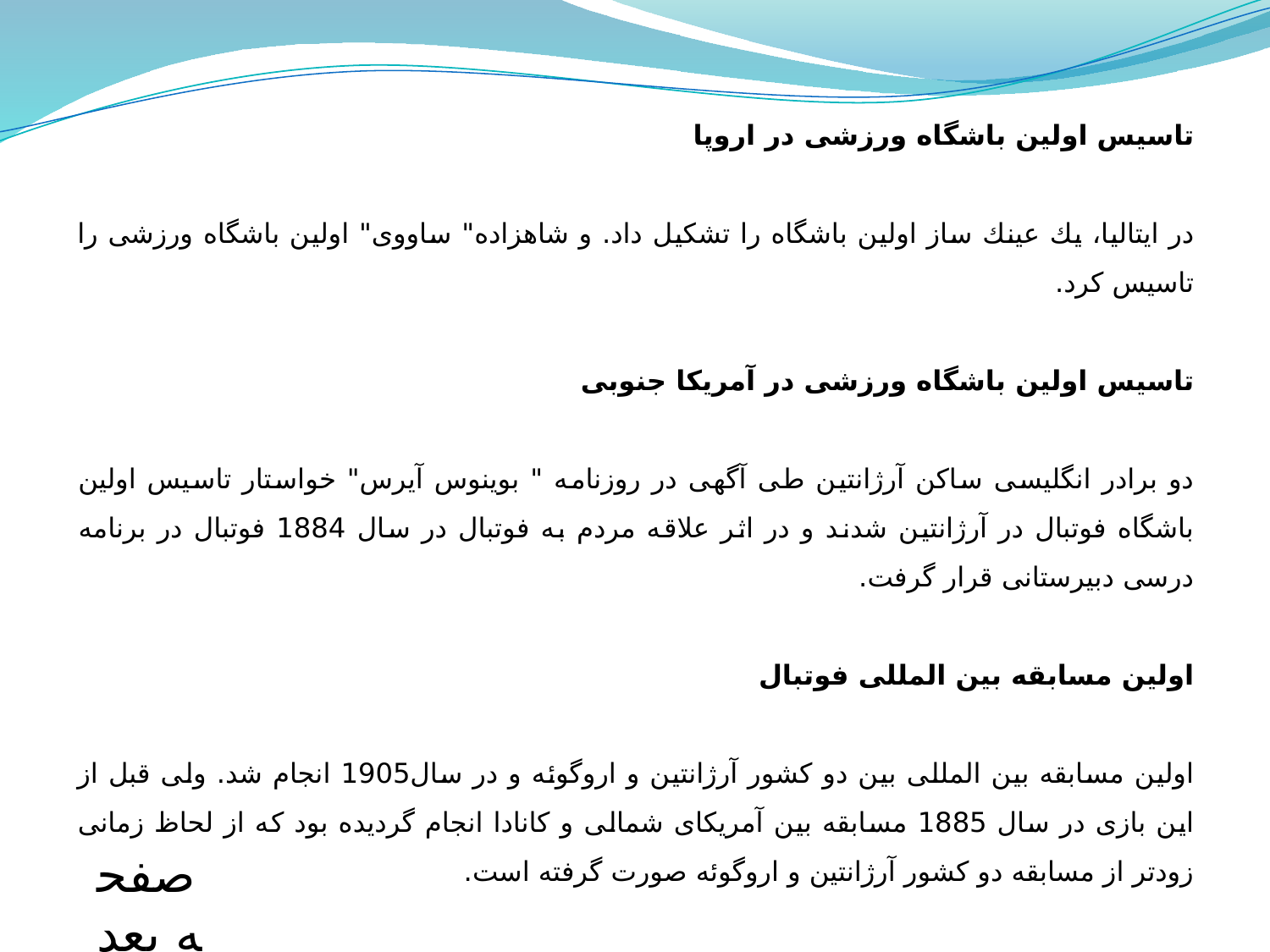

تاسیس اولین باشگاه ورزشی در اروپا

در ایتالیا، یك عینك ساز اولین باشگاه را تشكیل داد. و شاهزاده" ساووی" اولین باشگاه ورزشی را تاسیس كرد.

تاسیس اولین باشگاه ورزشی در آمریكا جنوبی

دو برادر انگلیسی ساكن آرژانتین طی آگهی در روزنامه " بوینوس آیرس" خواستار تاسیس اولین باشگاه فوتبال در آرژانتین شدند و در اثر علاقه مردم به فوتبال در سال 1884 فوتبال در برنامه درسی دبیرستانی قرار گرفت.

اولین مسابقه بین المللی فوتبال

اولین مسابقه بین المللی بین دو كشور آرژانتین و اروگوئه و در سال1905 انجام شد. ولی قبل از این بازی در سال 1885 مسابقه بین آمریكای شمالی و كانادا انجام گردیده بود كه از لحاظ زمانی زودتر از مسابقه دو كشور آرژانتین و اروگوئه صورت گرفته است.

صفحه بعد